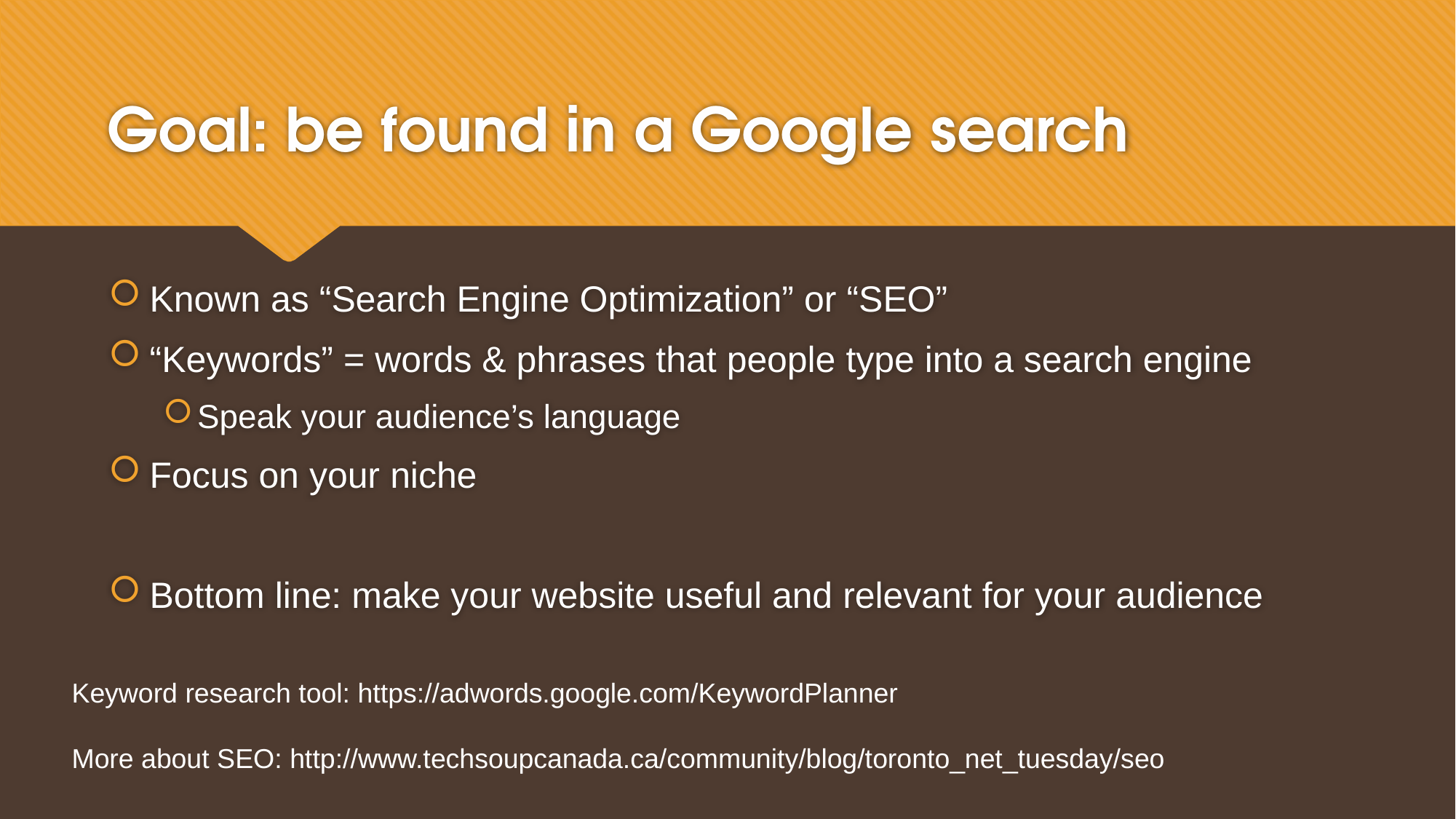

# Goal: be found in a Google search
Known as “Search Engine Optimization” or “SEO”
“Keywords” = words & phrases that people type into a search engine
Speak your audience’s language
Focus on your niche

Bottom line: make your website useful and relevant for your audience
Keyword research tool: https://adwords.google.com/KeywordPlanner

More about SEO: http://www.techsoupcanada.ca/community/blog/toronto_net_tuesday/seo